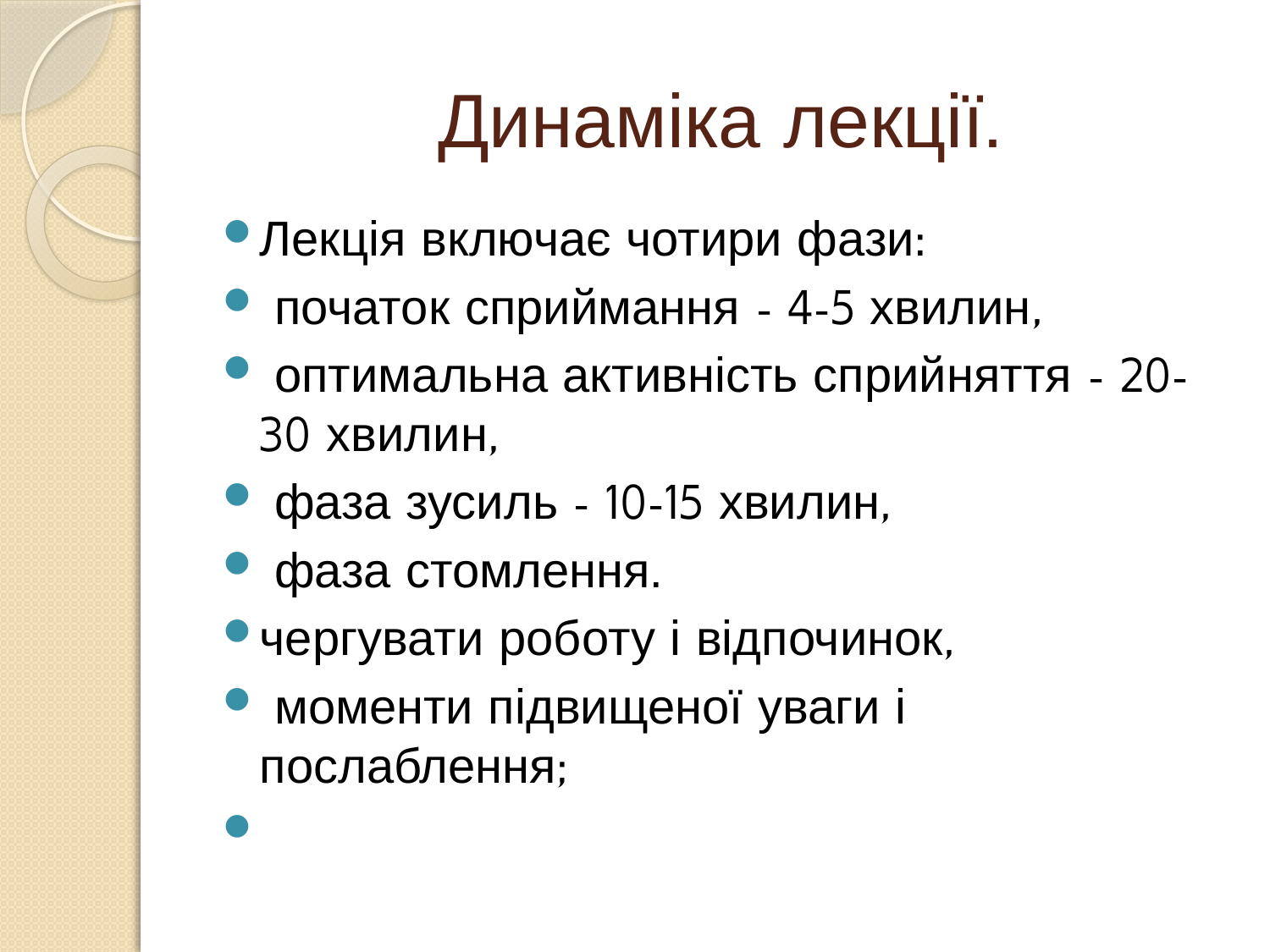

# Динаміка лекції.
Лекція включає чотири фази:
 початок сприймання - 4-5 хвилин,
 оптимальна активність сприйняття - 20-30 хвилин,
 фаза зусиль - 10-15 хвилин,
 фаза стомлення.
чергувати роботу і відпочинок,
 моменти підвищеної уваги і послаблення;